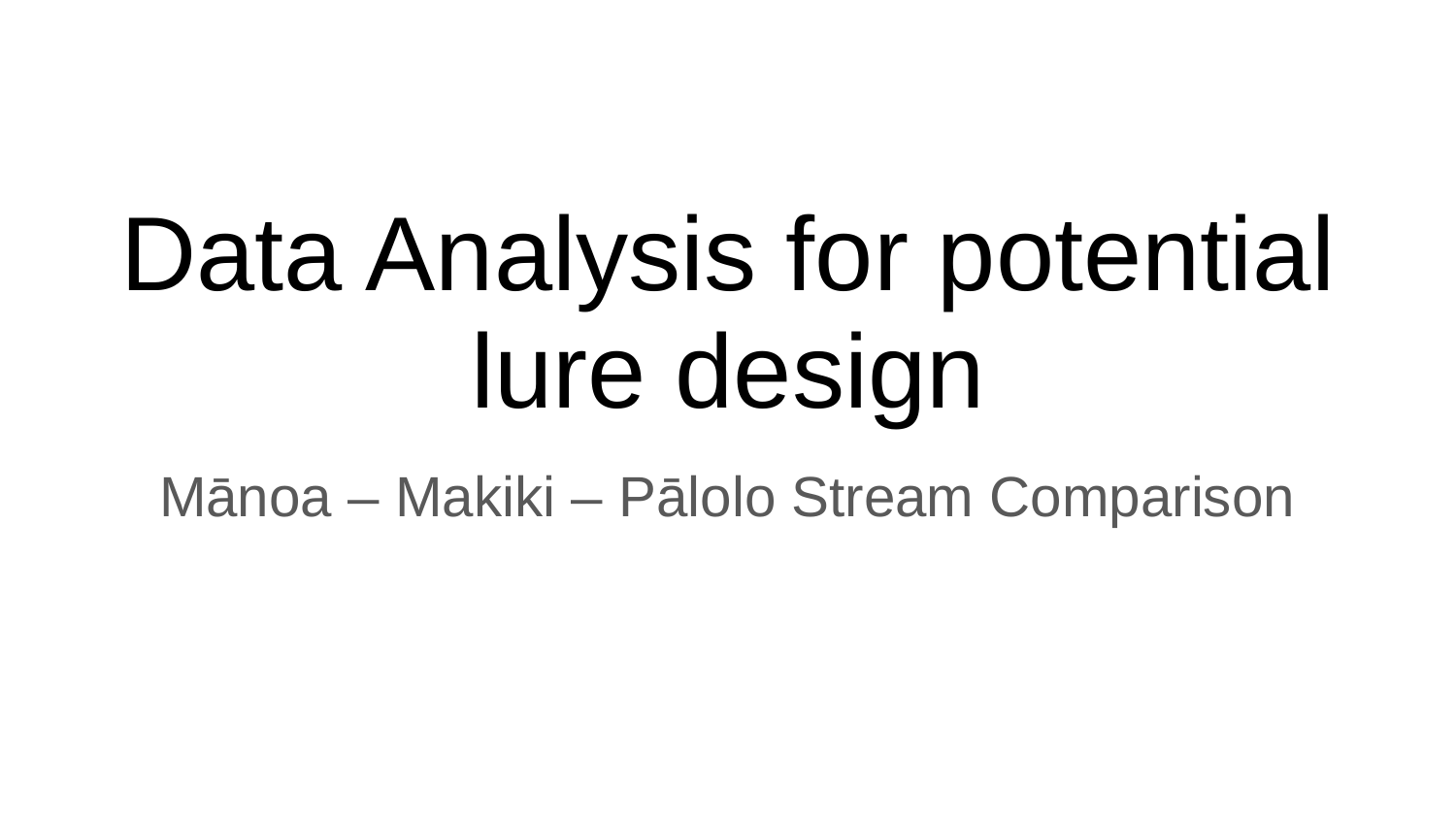

# Data Analysis for potential lure design
Mānoa – Makiki – Pālolo Stream Comparison